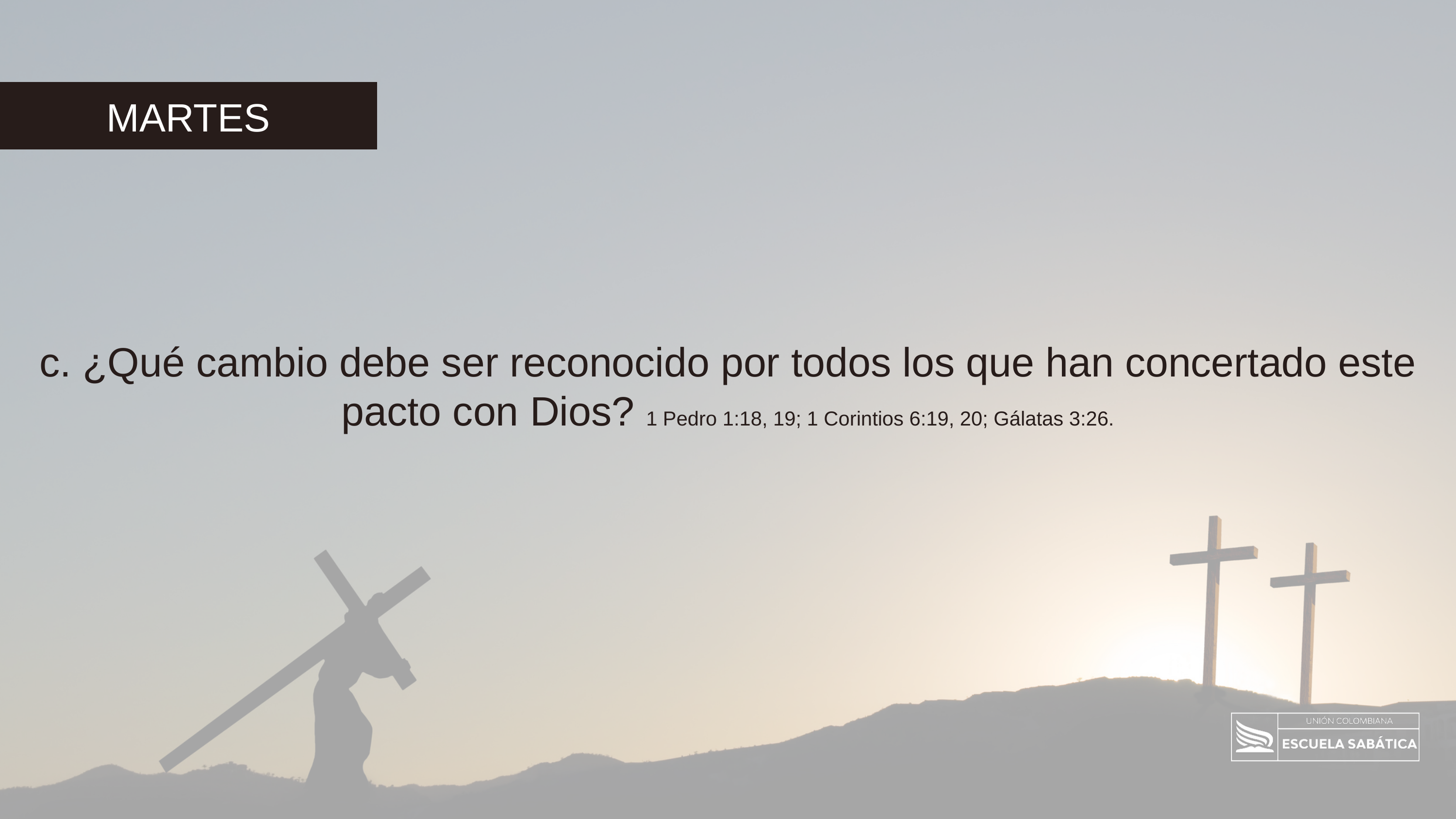

MARTES
c. ¿Qué cambio debe ser reconocido por todos los que han concertado este pacto con Dios? 1 Pedro 1:18, 19; 1 Corintios 6:19, 20; Gálatas 3:26.